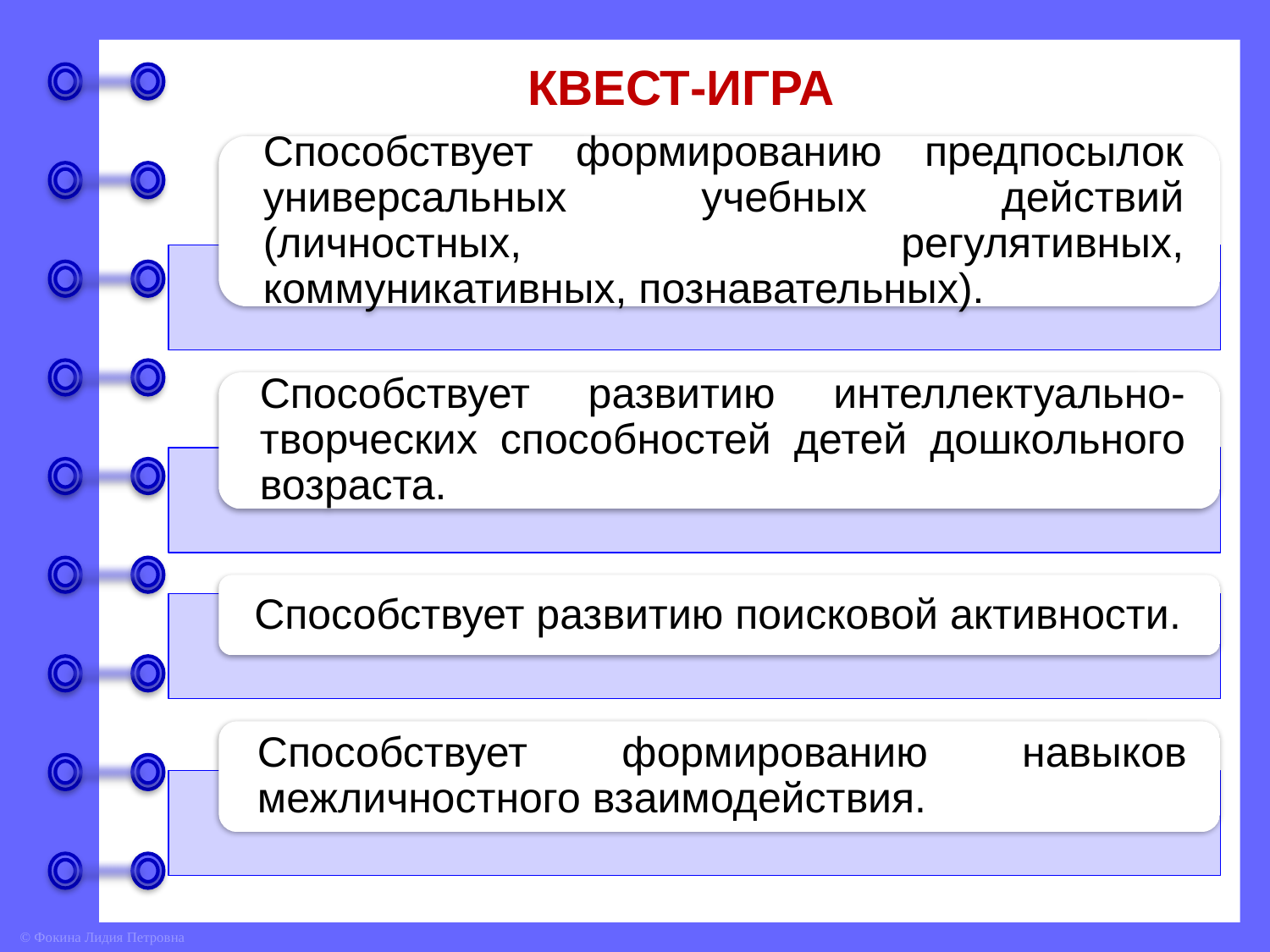

КВЕСТ-ИГРА
Способствует формированию предпосылок универсальных учебных действий (личностных, регулятивных, коммуникативных, познавательных).
Способствует развитию интеллектуально-творческих способностей детей дошкольного возраста.
Способствует развитию поисковой активности.
Способствует формированию навыков межличностного взаимодействия.